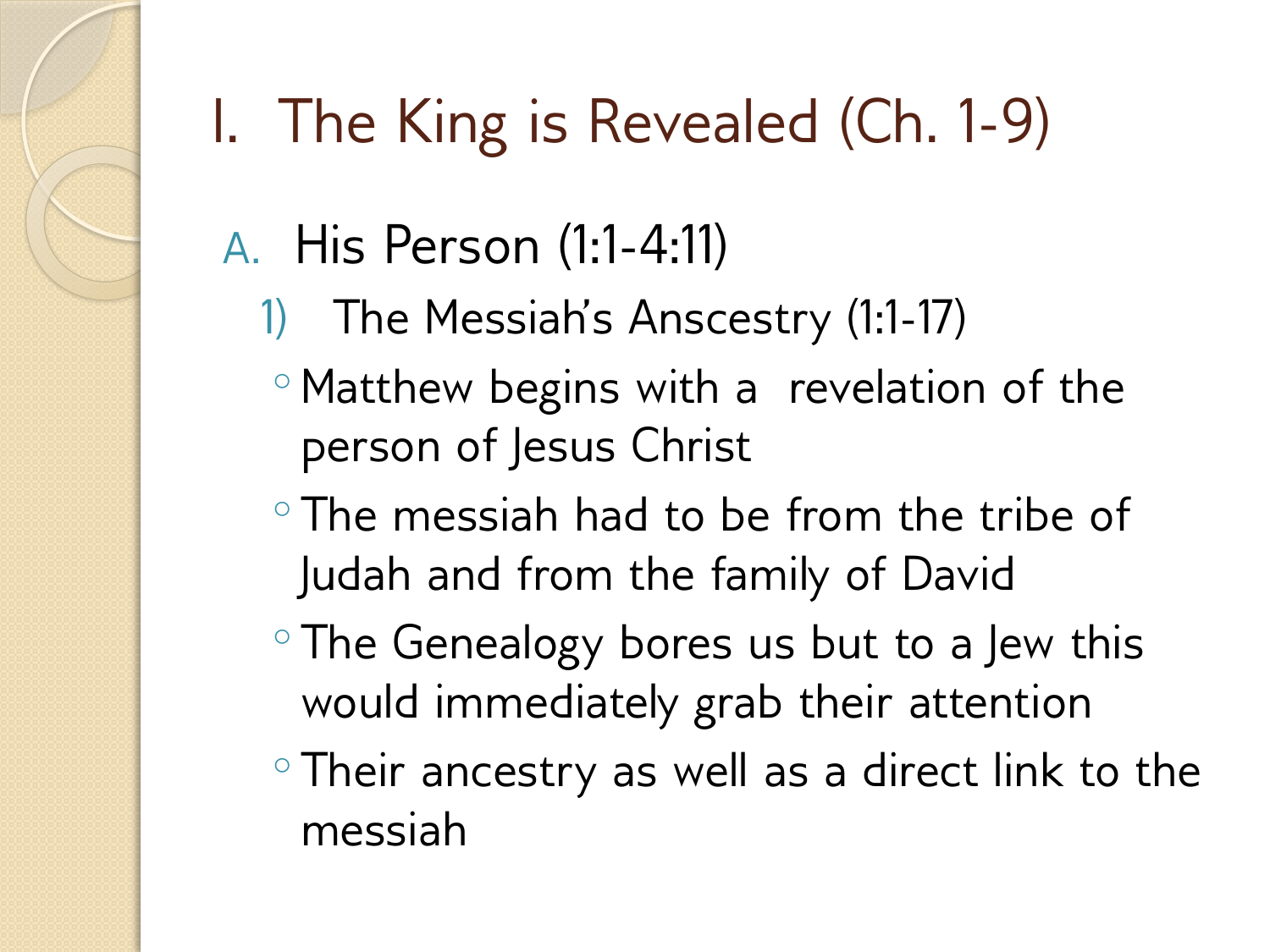

# I.  The King is Revealed (Ch. 1-9)
His Person (1:1-4:11)
The Messiah’s Anscestry (1:1-17)
Matthew begins with a  revelation of the  person of Jesus Christ
The messiah had to be from the tribe of Judah and from the family of David
The Genealogy bores us but to a Jew this would immediately grab their attention
Their ancestry as well as a direct link to the messiah